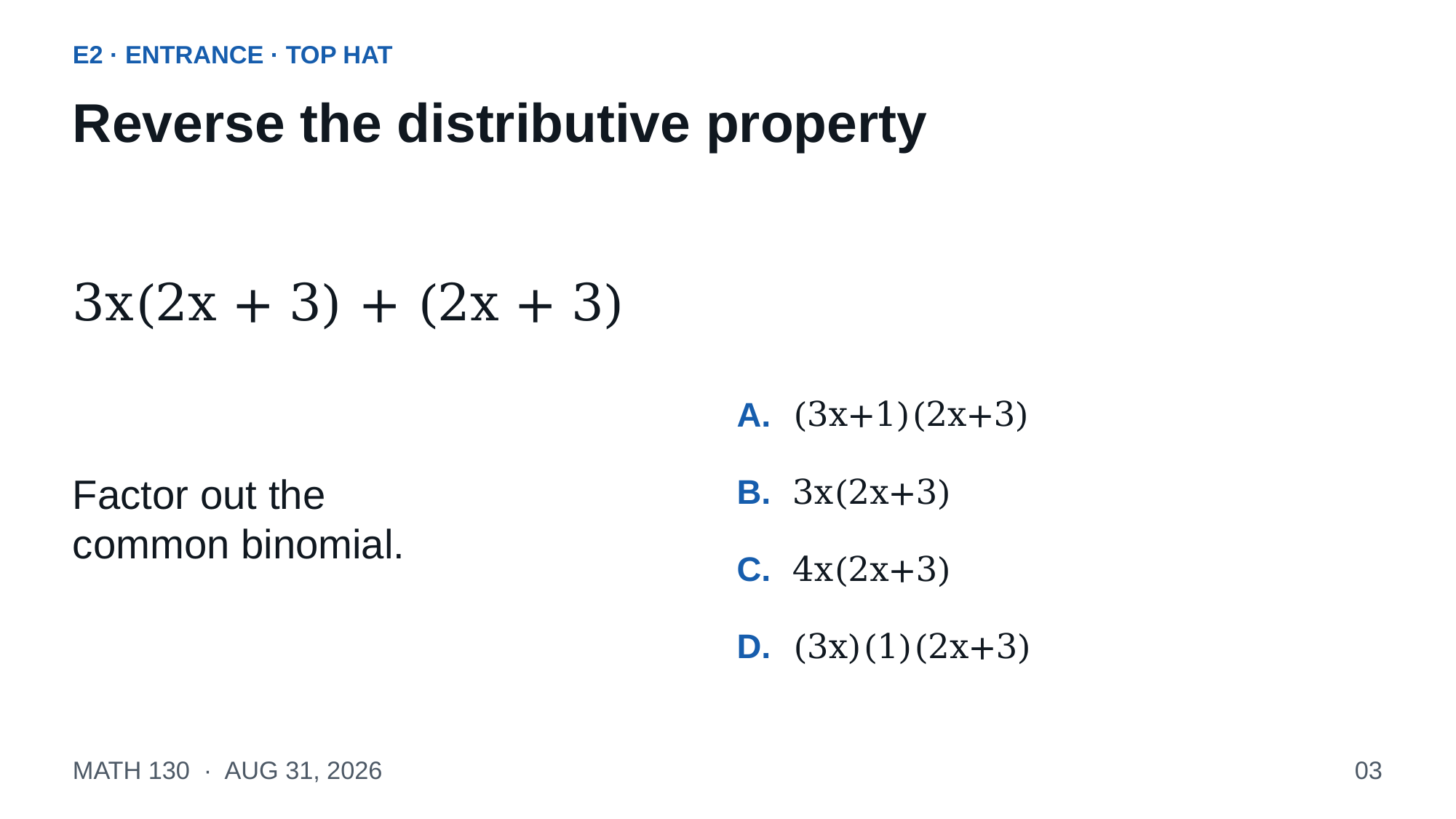

E2 · ENTRANCE · TOP HAT
Reverse the distributive property
3x(2x + 3) + (2x + 3)
A.
(3x+1)(2x+3)
Factor out the
common binomial.
B.
3x(2x+3)
C.
4x(2x+3)
D.
(3x)(1)(2x+3)
MATH 130  ·  AUG 31, 2026
03